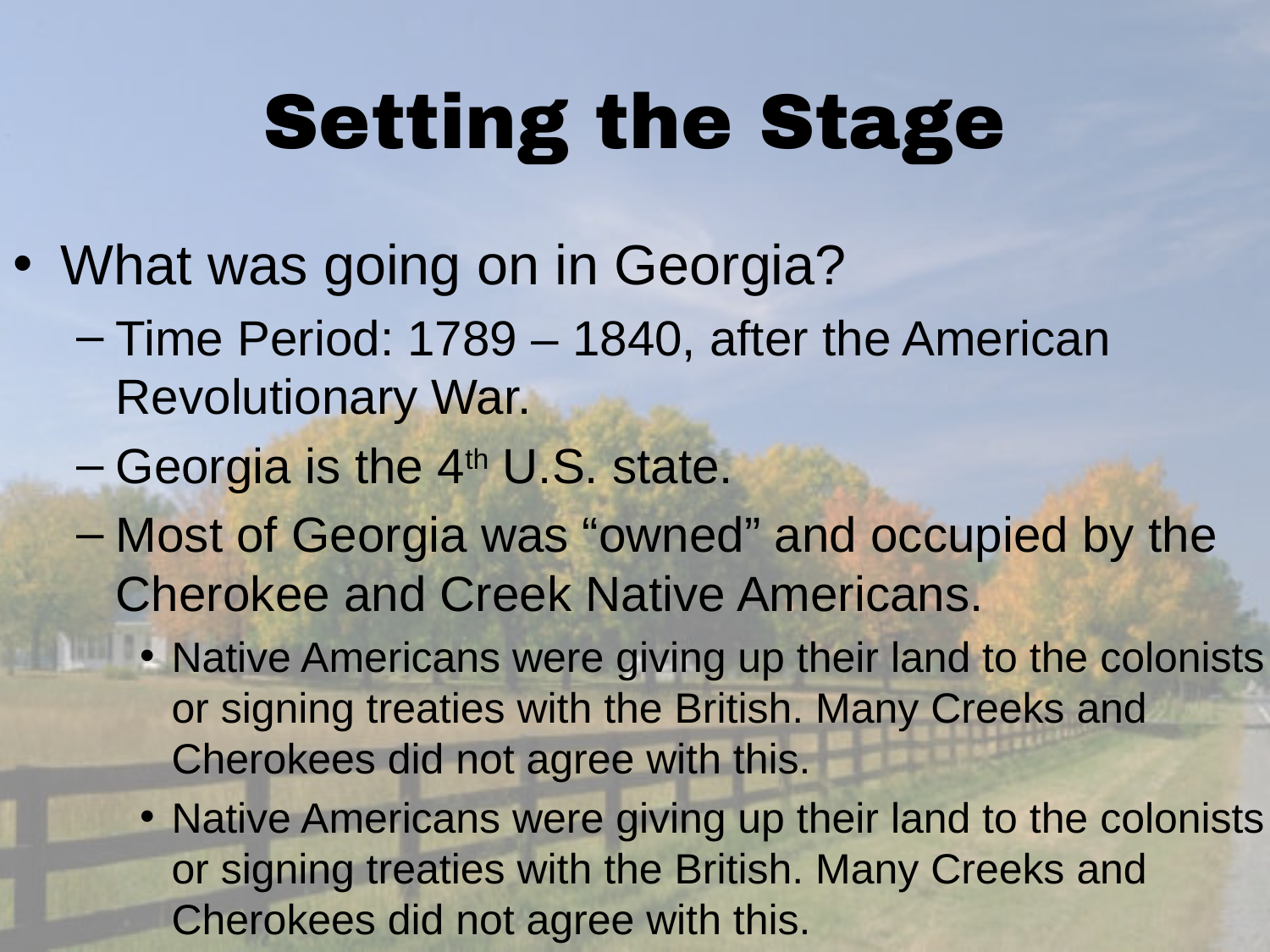

# Setting the Stage
What was going on in Georgia?
Time Period: 1789 – 1840, after the American Revolutionary War.
Georgia is the 4th U.S. state.
Most of Georgia was “owned” and occupied by the Cherokee and Creek Native Americans.
Native Americans were giving up their land to the colonists or signing treaties with the British. Many Creeks and Cherokees did not agree with this.
Native Americans were giving up their land to the colonists or signing treaties with the British. Many Creeks and Cherokees did not agree with this.